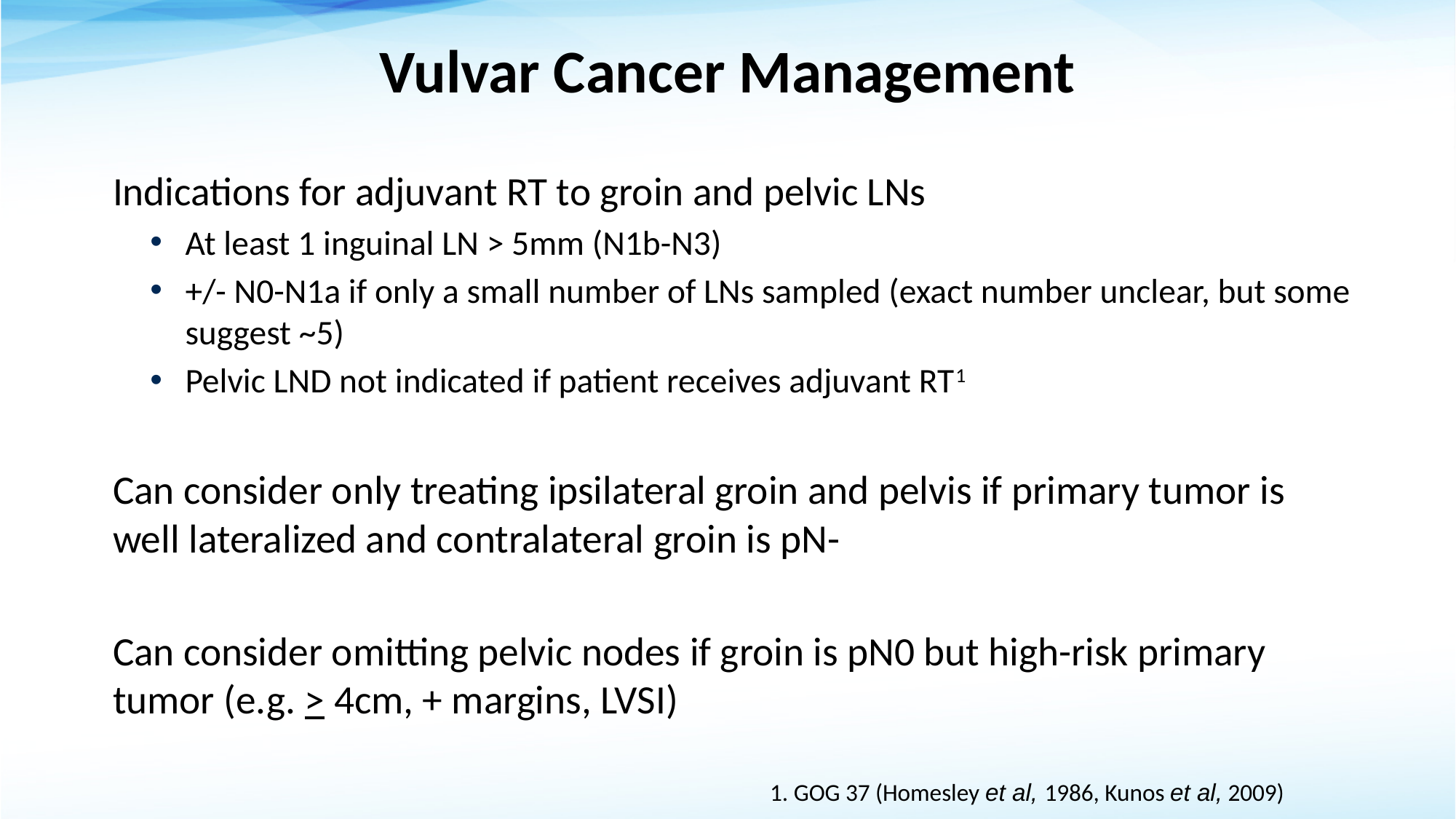

# Vulvar Cancer Management
Indications for adjuvant RT to groin and pelvic LNs
At least 1 inguinal LN > 5mm (N1b-N3)
+/- N0-N1a if only a small number of LNs sampled (exact number unclear, but some suggest ~5)
Pelvic LND not indicated if patient receives adjuvant RT1

Can consider only treating ipsilateral groin and pelvis if primary tumor is well lateralized and contralateral groin is pN-

Can consider omitting pelvic nodes if groin is pN0 but high-risk primary tumor (e.g. > 4cm, + margins, LVSI)

1. GOG 37 (Homesley et al, 1986, Kunos et al, 2009)